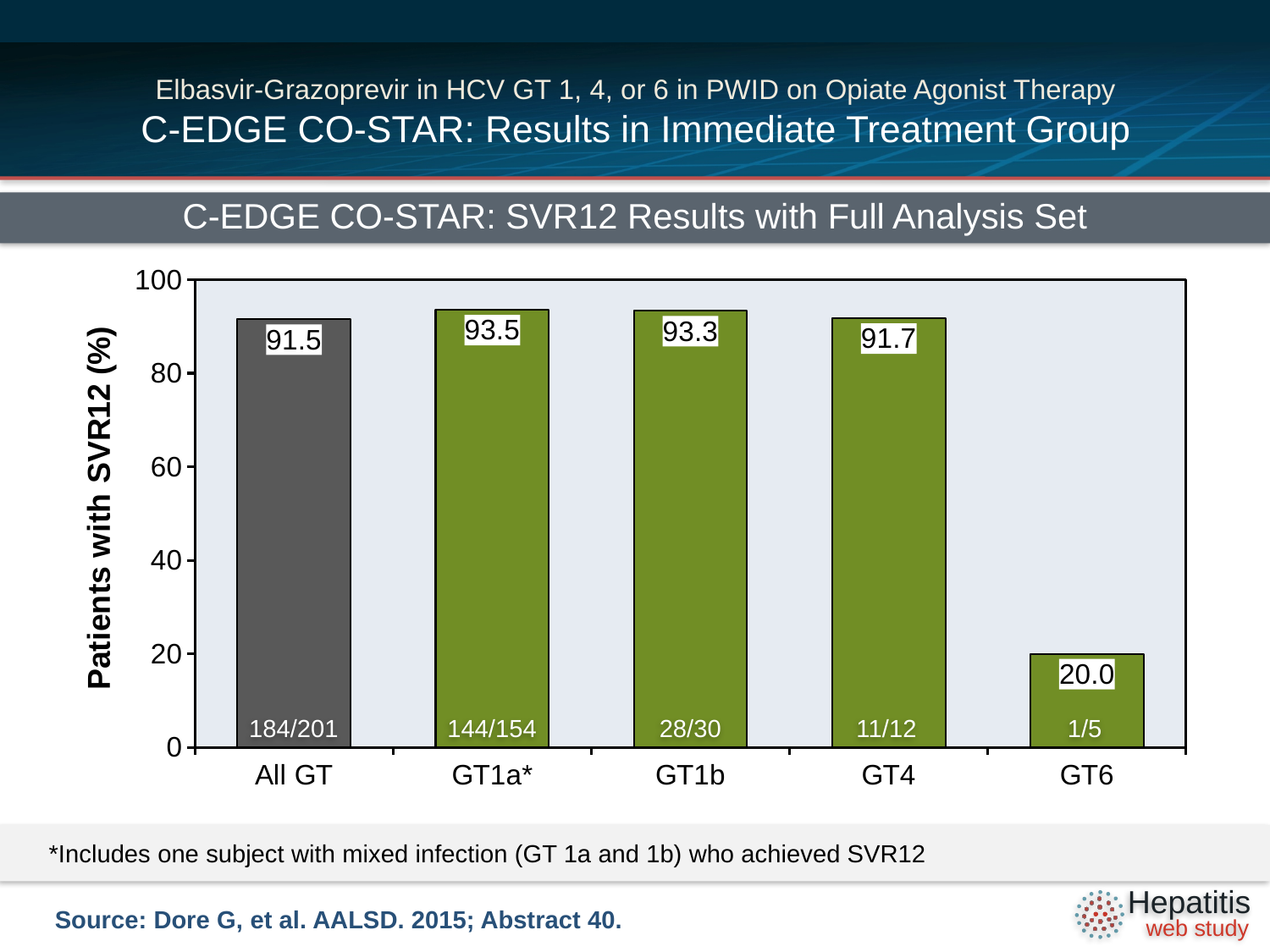

# Elbasvir-Grazoprevir in HCV GT 1, 4, or 6 in PWID on Opiate Agonist Therapy C-EDGE CO-STAR: Results in Immediate Treatment Group
C-EDGE CO-STAR: SVR12 Results with Full Analysis Set

### Chart

| Category |  |
|---|---|
| All GT | 91.5 |
| GT1a* | 93.5 |
| GT1b | 93.3 |
| GT4 | 91.7 |
| GT6 | 20.0 |
184/201
144/154
28/30
11/12
1/5
*Includes one subject with mixed infection (GT 1a and 1b) who achieved SVR12
Source: Dore G, et al. AALSD. 2015; Abstract 40.